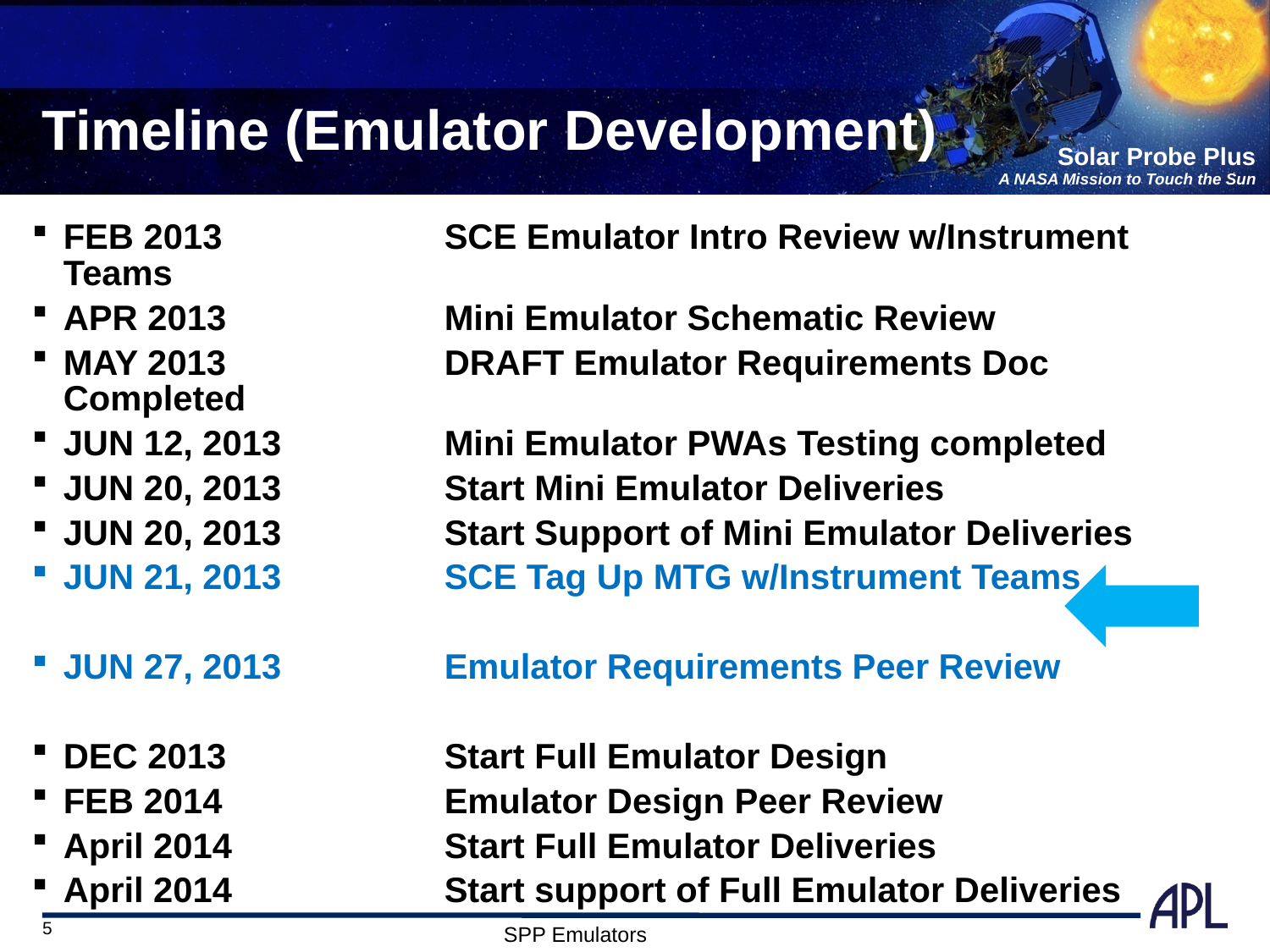

# Timeline (Emulator Development)
FEB 2013		SCE Emulator Intro Review w/Instrument Teams
APR 2013		Mini Emulator Schematic Review
MAY 2013		DRAFT Emulator Requirements Doc Completed
JUN 12, 2013		Mini Emulator PWAs Testing completed
JUN 20, 2013		Start Mini Emulator Deliveries
JUN 20, 2013		Start Support of Mini Emulator Deliveries
JUN 21, 2013		SCE Tag Up MTG w/Instrument Teams

JUN 27, 2013		Emulator Requirements Peer Review

DEC 2013		Start Full Emulator Design
FEB 2014		Emulator Design Peer Review
April 2014		Start Full Emulator Deliveries
April 2014		Start support of Full Emulator Deliveries

5